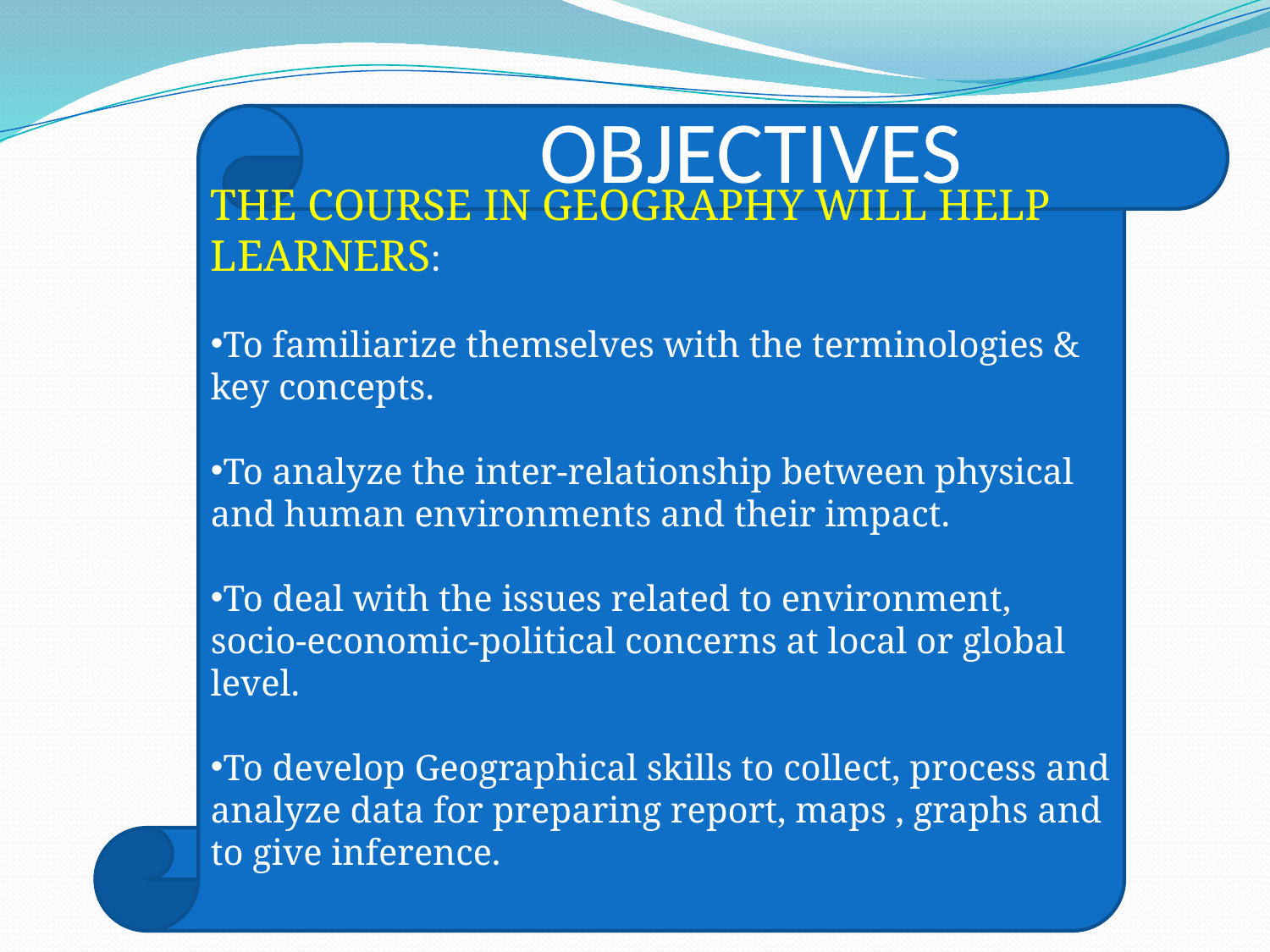

# OBJECTIVES
THE COURSE IN GEOGRAPHY WILL HELP LEARNERS:

To familiarize themselves with the terminologies & key concepts.

To analyze the inter-relationship between physical and human environments and their impact.

To deal with the issues related to environment, socio-economic-political concerns at local or global level.

To develop Geographical skills to collect, process and analyze data for preparing report, maps , graphs and to give inference.